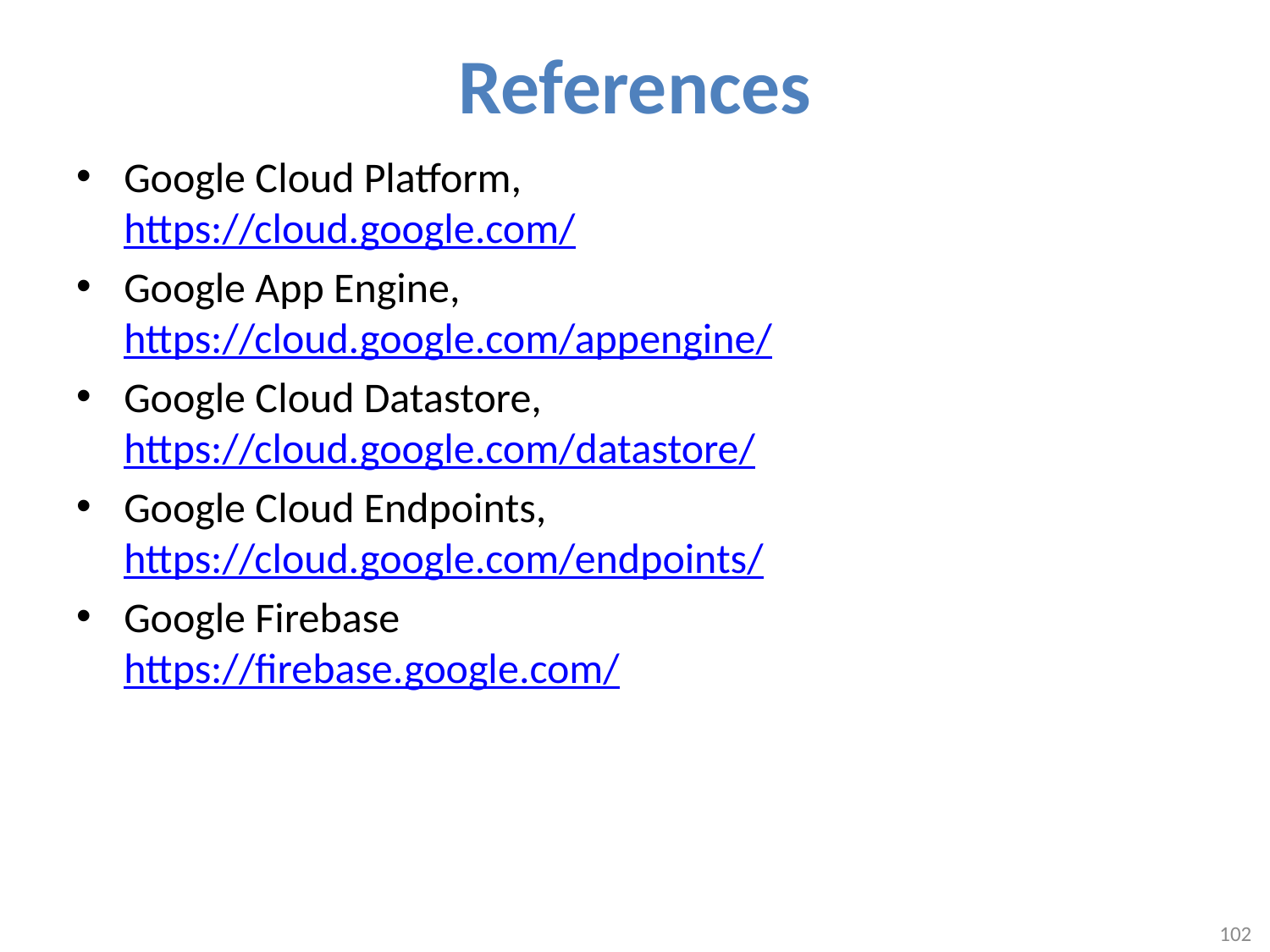

# References
Google Cloud Platform,
https://cloud.google.com/
Google App Engine,
https://cloud.google.com/appengine/
Google Cloud Datastore,
https://cloud.google.com/datastore/
Google Cloud Endpoints,
https://cloud.google.com/endpoints/
Google Firebase
https://firebase.google.com/

102